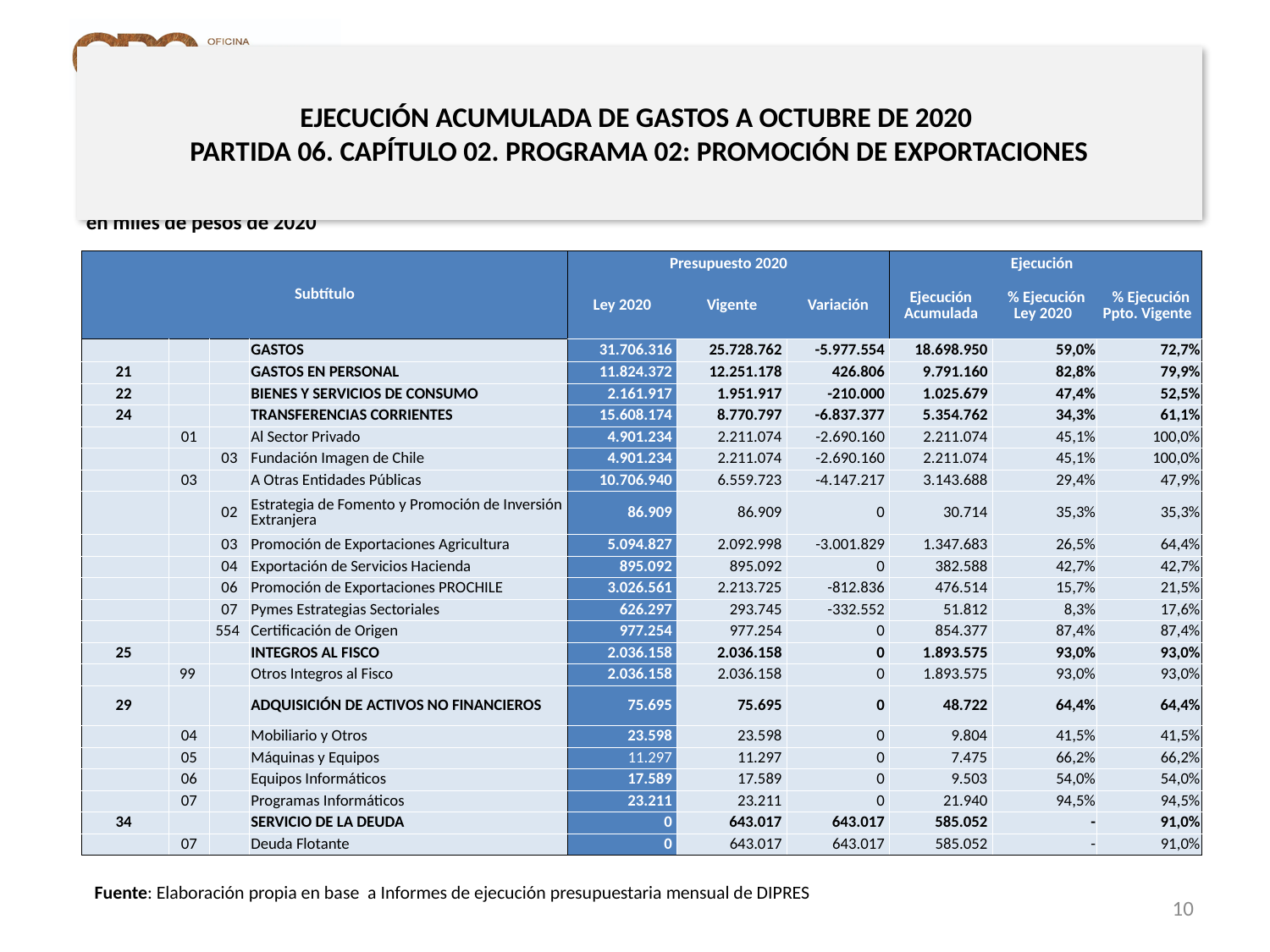

# EJECUCIÓN ACUMULADA DE GASTOS A OCTUBRE DE 2020 PARTIDA 06. CAPÍTULO 02. PROGRAMA 02: PROMOCIÓN DE EXPORTACIONES
en miles de pesos de 2020
| Subtítulo |  |  |  | Presupuesto 2020 |  |  | Ejecución |  |  |
| --- | --- | --- | --- | --- | --- | --- | --- | --- | --- |
|  |  |  |  | Ley 2020 | Vigente | Variación | Ejecución Acumulada | % Ejecución Ley 2020 | % Ejecución Ppto. Vigente |
|  |  |  | GASTOS | 31.706.316 | 25.728.762 | -5.977.554 | 18.698.950 | 59,0% | 72,7% |
| 21 |  |  | GASTOS EN PERSONAL | 11.824.372 | 12.251.178 | 426.806 | 9.791.160 | 82,8% | 79,9% |
| 22 |  |  | BIENES Y SERVICIOS DE CONSUMO | 2.161.917 | 1.951.917 | -210.000 | 1.025.679 | 47,4% | 52,5% |
| 24 |  |  | TRANSFERENCIAS CORRIENTES | 15.608.174 | 8.770.797 | -6.837.377 | 5.354.762 | 34,3% | 61,1% |
|  | 01 |  | Al Sector Privado | 4.901.234 | 2.211.074 | -2.690.160 | 2.211.074 | 45,1% | 100,0% |
|  |  | 03 | Fundación Imagen de Chile | 4.901.234 | 2.211.074 | -2.690.160 | 2.211.074 | 45,1% | 100,0% |
|  | 03 |  | A Otras Entidades Públicas | 10.706.940 | 6.559.723 | -4.147.217 | 3.143.688 | 29,4% | 47,9% |
|  |  | 02 | Estrategia de Fomento y Promoción de Inversión Extranjera | 86.909 | 86.909 | 0 | 30.714 | 35,3% | 35,3% |
|  |  | 03 | Promoción de Exportaciones Agricultura | 5.094.827 | 2.092.998 | -3.001.829 | 1.347.683 | 26,5% | 64,4% |
|  |  | 04 | Exportación de Servicios Hacienda | 895.092 | 895.092 | 0 | 382.588 | 42,7% | 42,7% |
|  |  | 06 | Promoción de Exportaciones PROCHILE | 3.026.561 | 2.213.725 | -812.836 | 476.514 | 15,7% | 21,5% |
|  |  | 07 | Pymes Estrategias Sectoriales | 626.297 | 293.745 | -332.552 | 51.812 | 8,3% | 17,6% |
|  |  | 554 | Certificación de Origen | 977.254 | 977.254 | 0 | 854.377 | 87,4% | 87,4% |
| 25 |  |  | INTEGROS AL FISCO | 2.036.158 | 2.036.158 | 0 | 1.893.575 | 93,0% | 93,0% |
|  | 99 |  | Otros Integros al Fisco | 2.036.158 | 2.036.158 | 0 | 1.893.575 | 93,0% | 93,0% |
| 29 |  |  | ADQUISICIÓN DE ACTIVOS NO FINANCIEROS | 75.695 | 75.695 | 0 | 48.722 | 64,4% | 64,4% |
|  | 04 |  | Mobiliario y Otros | 23.598 | 23.598 | 0 | 9.804 | 41,5% | 41,5% |
|  | 05 |  | Máquinas y Equipos | 11.297 | 11.297 | 0 | 7.475 | 66,2% | 66,2% |
|  | 06 |  | Equipos Informáticos | 17.589 | 17.589 | 0 | 9.503 | 54,0% | 54,0% |
|  | 07 |  | Programas Informáticos | 23.211 | 23.211 | 0 | 21.940 | 94,5% | 94,5% |
| 34 |  |  | SERVICIO DE LA DEUDA | 0 | 643.017 | 643.017 | 585.052 | - | 91,0% |
|  | 07 |  | Deuda Flotante | 0 | 643.017 | 643.017 | 585.052 | - | 91,0% |
Fuente: Elaboración propia en base  a Informes de ejecución presupuestaria mensual de DIPRES
10